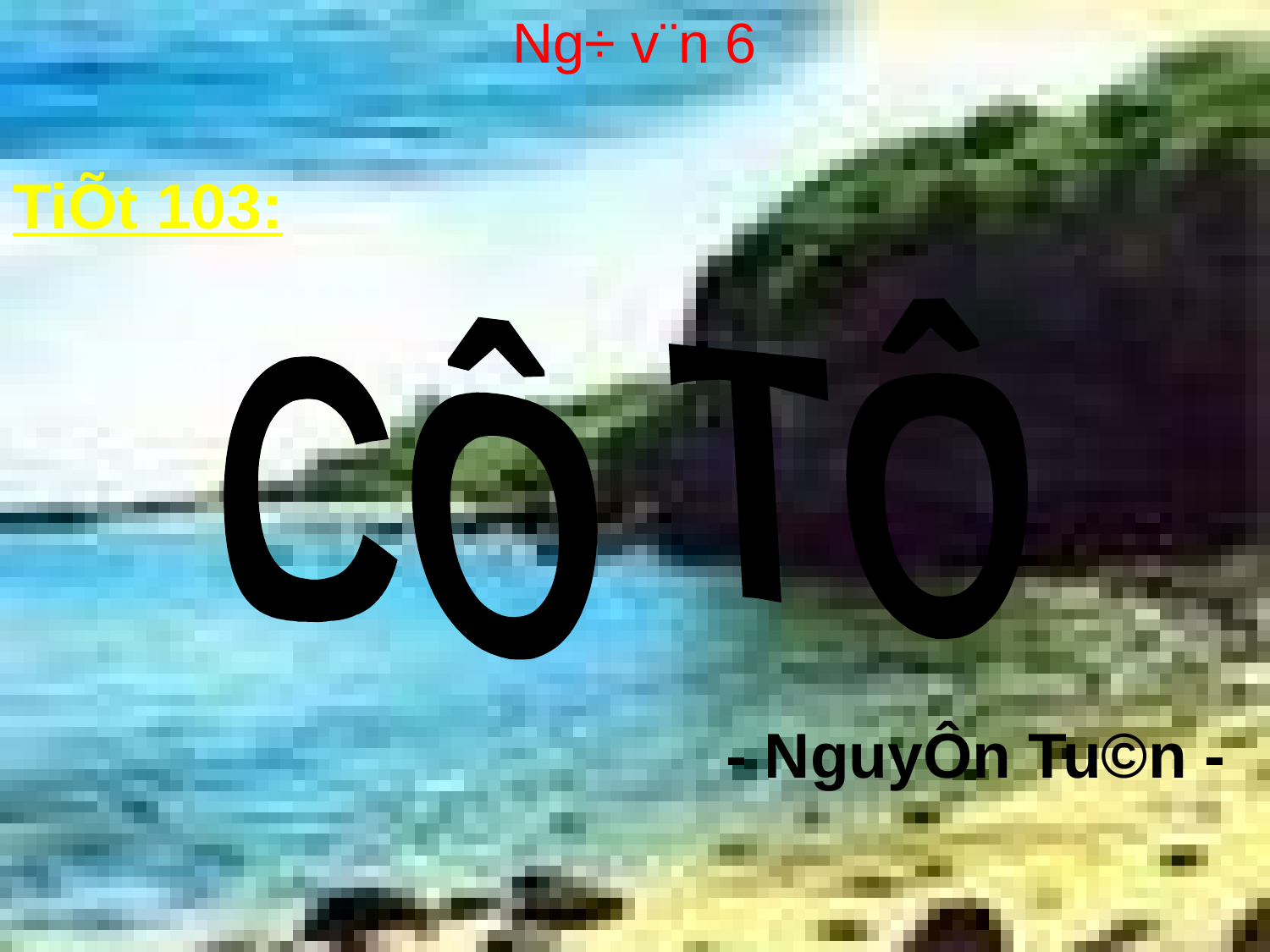

Ng÷ v¨n 6

TiÕt 103:
#
CÔ TÔ

- NguyÔn Tu©n -
6